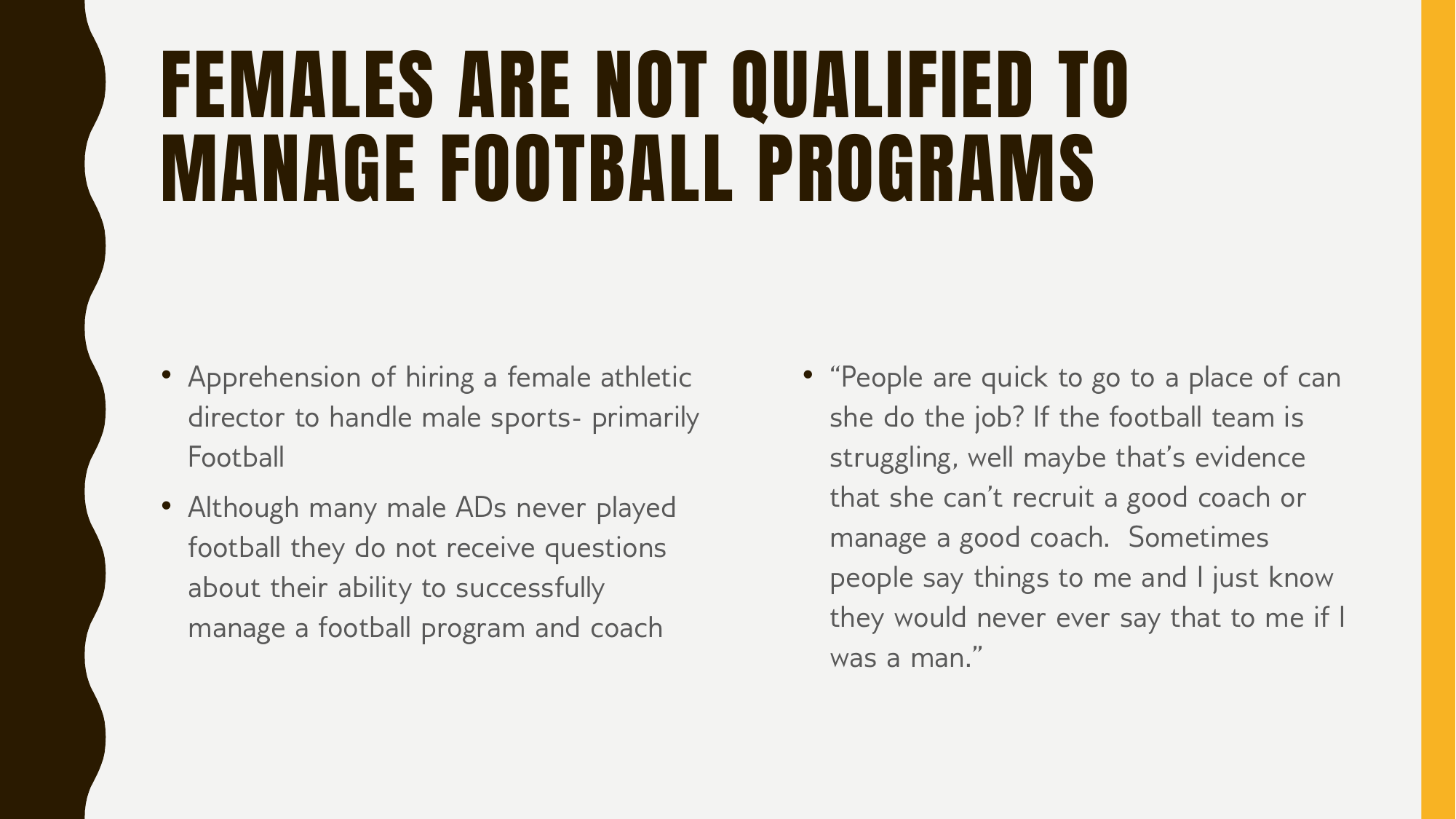

# Females are not qualified to manage football programs

Apprehension of hiring a female athletic director to handle male sports- primarily Football
Although many male ADs never played football they do not receive questions about their ability to successfully manage a football program and coach

“People are quick to go to a place of can she do the job? If the football team is struggling, well maybe that’s evidence that she can’t recruit a good coach or manage a good coach.  Sometimes people say things to me and I just know they would never ever say that to me if I was a man.”